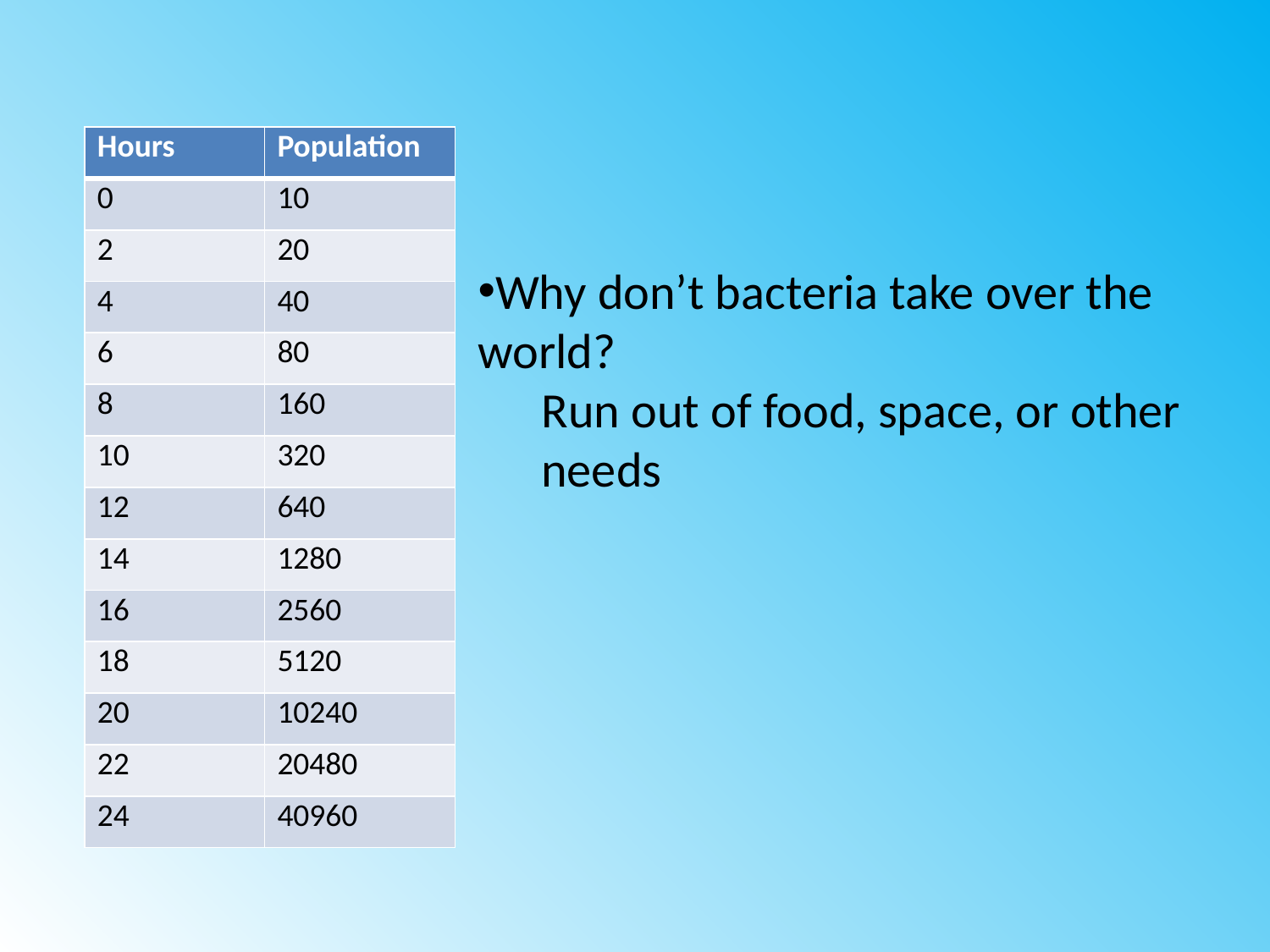

#
| Hours | Population |
| --- | --- |
| 0 | 10 |
| 2 | 20 |
| 4 | 40 |
| 6 | 80 |
| 8 | 160 |
| 10 | 320 |
| 12 | 640 |
| 14 | 1280 |
| 16 | 2560 |
| 18 | 5120 |
| 20 | 10240 |
| 22 | 20480 |
| 24 | 40960 |
Why don’t bacteria take over the world?
Run out of food, space, or other needs